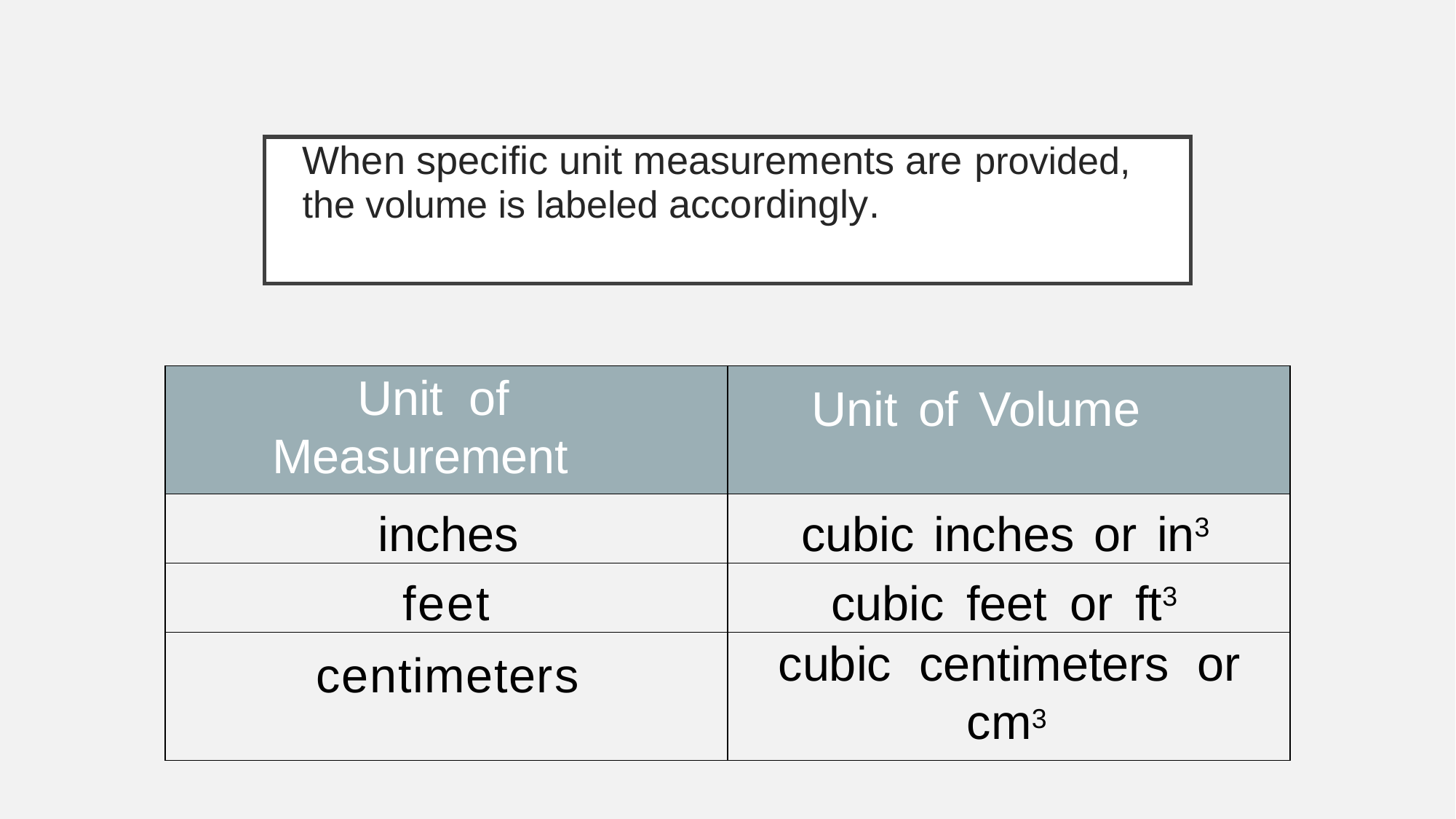

| When specific unit measurements are provided, the volume is labeled accordingly. |
| --- |
| Unit of Measurement | Unit of Volume |
| --- | --- |
| inches | cubic inches or in3 |
| feet | cubic feet or ft3 |
| centimeters | cubic centimeters or cm3 |